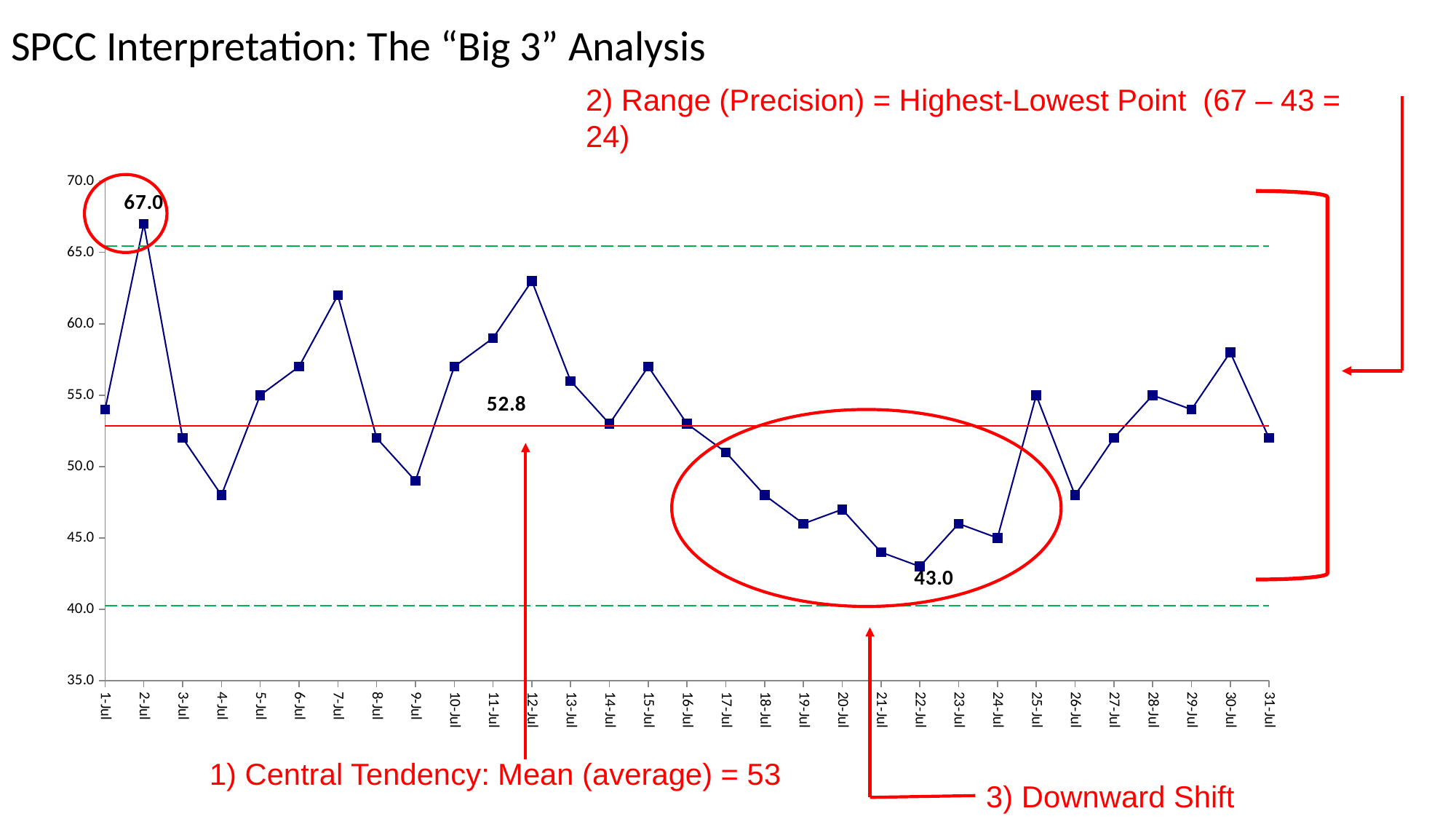

# SPCC Interpretation: The “Big 3” Analysis
2) Range (Precision) = Highest-Lowest Point  (67 – 43 = 24)

### Chart

| Category | Data1 | UCL |  +2 Sigma |  +1 Sigma | Average |  -1 Sigma |  -2 Sigma | LCL |
|---|---|---|---|---|---|---|---|---|
| 44013 | 54.0 | 65.42937634408602 | 61.23248745519713 | 57.03559856630824 | 52.83870967741935 | 48.64182078853047 | 44.444931899641574 | 40.24804301075268 |
| 44014 | 67.0 | 65.42937634408602 | 61.23248745519713 | 57.03559856630824 | 52.83870967741935 | 48.64182078853047 | 44.444931899641574 | 40.24804301075268 |
| 44015 | 52.0 | 65.42937634408602 | 61.23248745519713 | 57.03559856630824 | 52.83870967741935 | 48.64182078853047 | 44.444931899641574 | 40.24804301075268 |
| 44016 | 48.0 | 65.42937634408602 | 61.23248745519713 | 57.03559856630824 | 52.83870967741935 | 48.64182078853047 | 44.444931899641574 | 40.24804301075268 |
| 44017 | 55.0 | 65.42937634408602 | 61.23248745519713 | 57.03559856630824 | 52.83870967741935 | 48.64182078853047 | 44.444931899641574 | 40.24804301075268 |
| 44018 | 57.0 | 65.42937634408602 | 61.23248745519713 | 57.03559856630824 | 52.83870967741935 | 48.64182078853047 | 44.444931899641574 | 40.24804301075268 |
| 44019 | 62.0 | 65.42937634408602 | 61.23248745519713 | 57.03559856630824 | 52.83870967741935 | 48.64182078853047 | 44.444931899641574 | 40.24804301075268 |
| 44020 | 52.0 | 65.42937634408602 | 61.23248745519713 | 57.03559856630824 | 52.83870967741935 | 48.64182078853047 | 44.444931899641574 | 40.24804301075268 |
| 44021 | 49.0 | 65.42937634408602 | 61.23248745519713 | 57.03559856630824 | 52.83870967741935 | 48.64182078853047 | 44.444931899641574 | 40.24804301075268 |
| 44022 | 57.0 | 65.42937634408602 | 61.23248745519713 | 57.03559856630824 | 52.83870967741935 | 48.64182078853047 | 44.444931899641574 | 40.24804301075268 |
| 44023 | 59.0 | 65.42937634408602 | 61.23248745519713 | 57.03559856630824 | 52.83870967741935 | 48.64182078853047 | 44.444931899641574 | 40.24804301075268 |
| 44024 | 63.0 | 65.42937634408602 | 61.23248745519713 | 57.03559856630824 | 52.83870967741935 | 48.64182078853047 | 44.444931899641574 | 40.24804301075268 |
| 44025 | 56.0 | 65.42937634408602 | 61.23248745519713 | 57.03559856630824 | 52.83870967741935 | 48.64182078853047 | 44.444931899641574 | 40.24804301075268 |
| 44026 | 53.0 | 65.42937634408602 | 61.23248745519713 | 57.03559856630824 | 52.83870967741935 | 48.64182078853047 | 44.444931899641574 | 40.24804301075268 |
| 44027 | 57.0 | 65.42937634408602 | 61.23248745519713 | 57.03559856630824 | 52.83870967741935 | 48.64182078853047 | 44.444931899641574 | 40.24804301075268 |
| 44028 | 53.0 | 65.42937634408602 | 61.23248745519713 | 57.03559856630824 | 52.83870967741935 | 48.64182078853047 | 44.444931899641574 | 40.24804301075268 |
| 44029 | 51.0 | 65.42937634408602 | 61.23248745519713 | 57.03559856630824 | 52.83870967741935 | 48.64182078853047 | 44.444931899641574 | 40.24804301075268 |
| 44030 | 48.0 | 65.42937634408602 | 61.23248745519713 | 57.03559856630824 | 52.83870967741935 | 48.64182078853047 | 44.444931899641574 | 40.24804301075268 |
| 44031 | 46.0 | 65.42937634408602 | 61.23248745519713 | 57.03559856630824 | 52.83870967741935 | 48.64182078853047 | 44.444931899641574 | 40.24804301075268 |
| 44032 | 47.0 | 65.42937634408602 | 61.23248745519713 | 57.03559856630824 | 52.83870967741935 | 48.64182078853047 | 44.444931899641574 | 40.24804301075268 |
| 44033 | 44.0 | 65.42937634408602 | 61.23248745519713 | 57.03559856630824 | 52.83870967741935 | 48.64182078853047 | 44.444931899641574 | 40.24804301075268 |
| 44034 | 43.0 | 65.42937634408602 | 61.23248745519713 | 57.03559856630824 | 52.83870967741935 | 48.64182078853047 | 44.444931899641574 | 40.24804301075268 |
| 44035 | 46.0 | 65.42937634408602 | 61.23248745519713 | 57.03559856630824 | 52.83870967741935 | 48.64182078853047 | 44.444931899641574 | 40.24804301075268 |
| 44036 | 45.0 | 65.42937634408602 | 61.23248745519713 | 57.03559856630824 | 52.83870967741935 | 48.64182078853047 | 44.444931899641574 | 40.24804301075268 |
| 44037 | 55.0 | 65.42937634408602 | 61.23248745519713 | 57.03559856630824 | 52.83870967741935 | 48.64182078853047 | 44.444931899641574 | 40.24804301075268 |
| 44038 | 48.0 | 65.42937634408602 | 61.23248745519713 | 57.03559856630824 | 52.83870967741935 | 48.64182078853047 | 44.444931899641574 | 40.24804301075268 |
| 44039 | 52.0 | 65.42937634408602 | 61.23248745519713 | 57.03559856630824 | 52.83870967741935 | 48.64182078853047 | 44.444931899641574 | 40.24804301075268 |
| 44040 | 55.0 | 65.42937634408602 | 61.23248745519713 | 57.03559856630824 | 52.83870967741935 | 48.64182078853047 | 44.444931899641574 | 40.24804301075268 |
| 44041 | 54.0 | 65.42937634408602 | 61.23248745519713 | 57.03559856630824 | 52.83870967741935 | 48.64182078853047 | 44.444931899641574 | 40.24804301075268 |
| 44042 | 58.0 | 65.42937634408602 | 61.23248745519713 | 57.03559856630824 | 52.83870967741935 | 48.64182078853047 | 44.444931899641574 | 40.24804301075268 |
| 44043 | 52.0 | 65.42937634408602 | 61.23248745519713 | 57.03559856630824 | 52.83870967741935 | 48.64182078853047 | 44.444931899641574 | 40.24804301075268 |

1) Central Tendency: Mean (average) = 53
3) Downward Shift